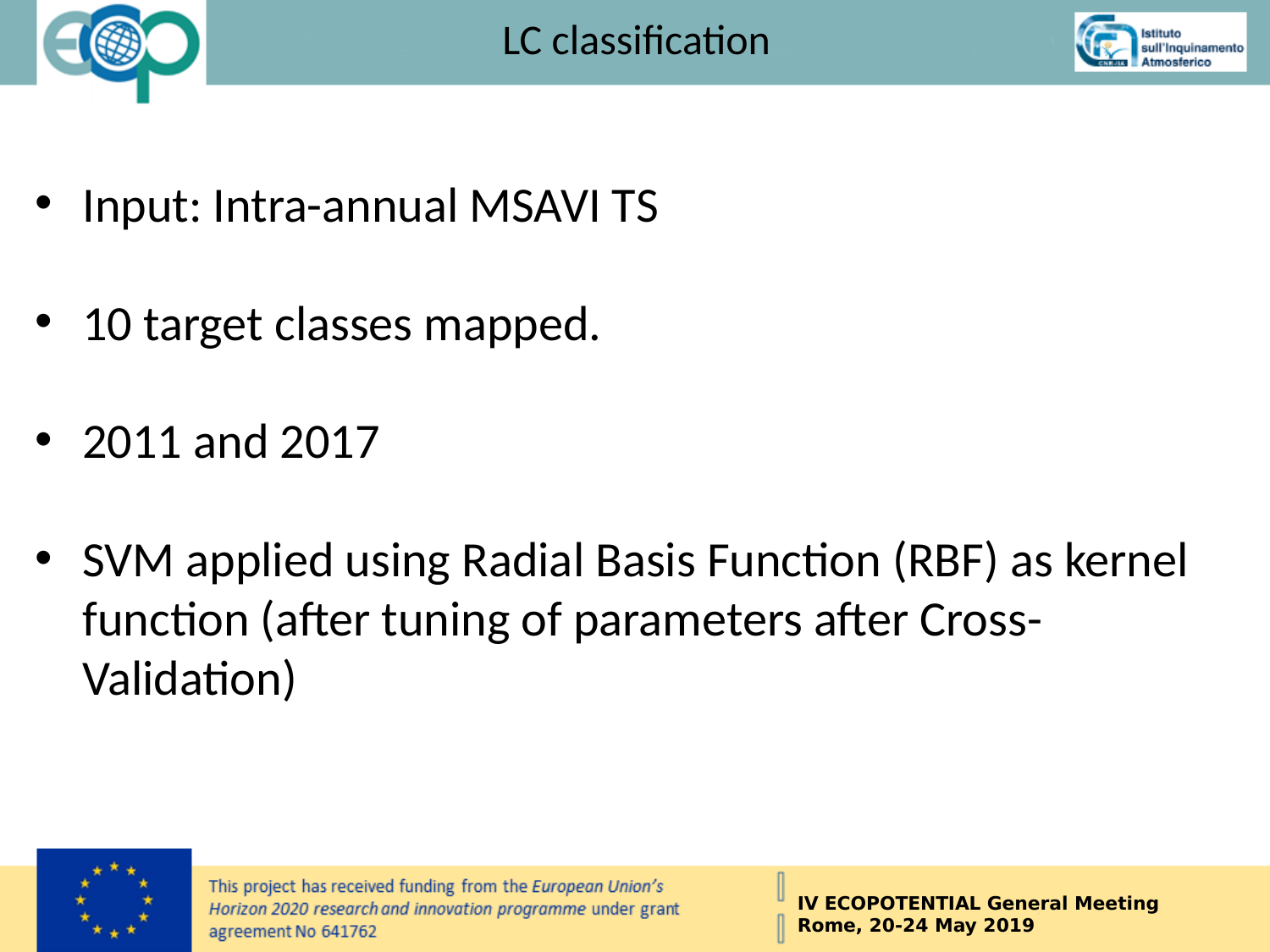

LC classification
Input: Intra-annual MSAVI TS

10 target classes mapped.

2011 and 2017

SVM applied using Radial Basis Function (RBF) as kernel function (after tuning of parameters after Cross-Validation)
IV ECOPOTENTIAL General Meeting
Rome, 20-24 May 2019